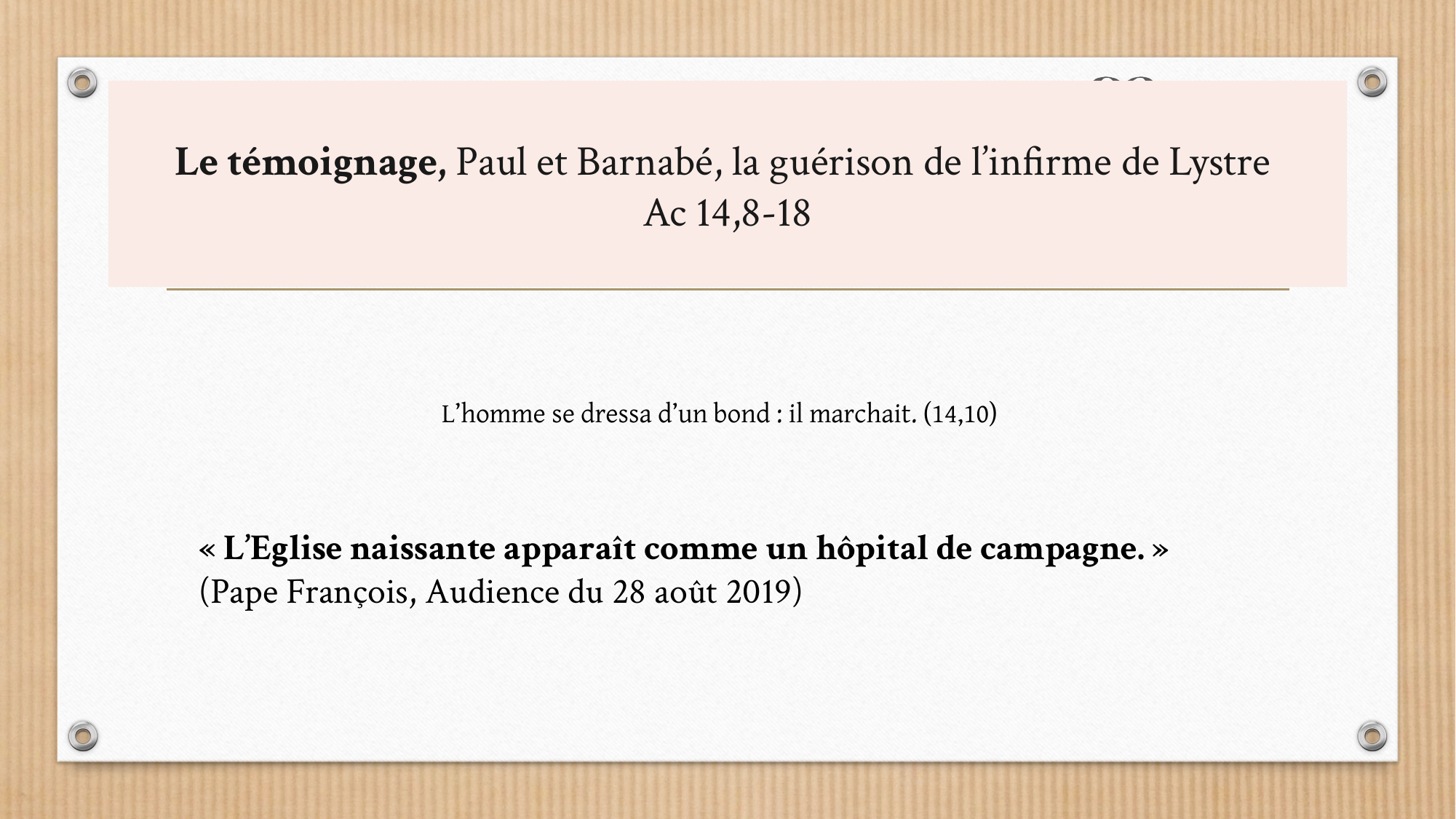

# Le témoignage, Paul et Barnabé, la guérison de l’infirme de Lystre Ac 14,8-18
L’homme se dressa d’un bond : il marchait. (14,10)
« L’Eglise naissante apparaît comme un hôpital de campagne. » (Pape François, Audience du 28 août 2019)